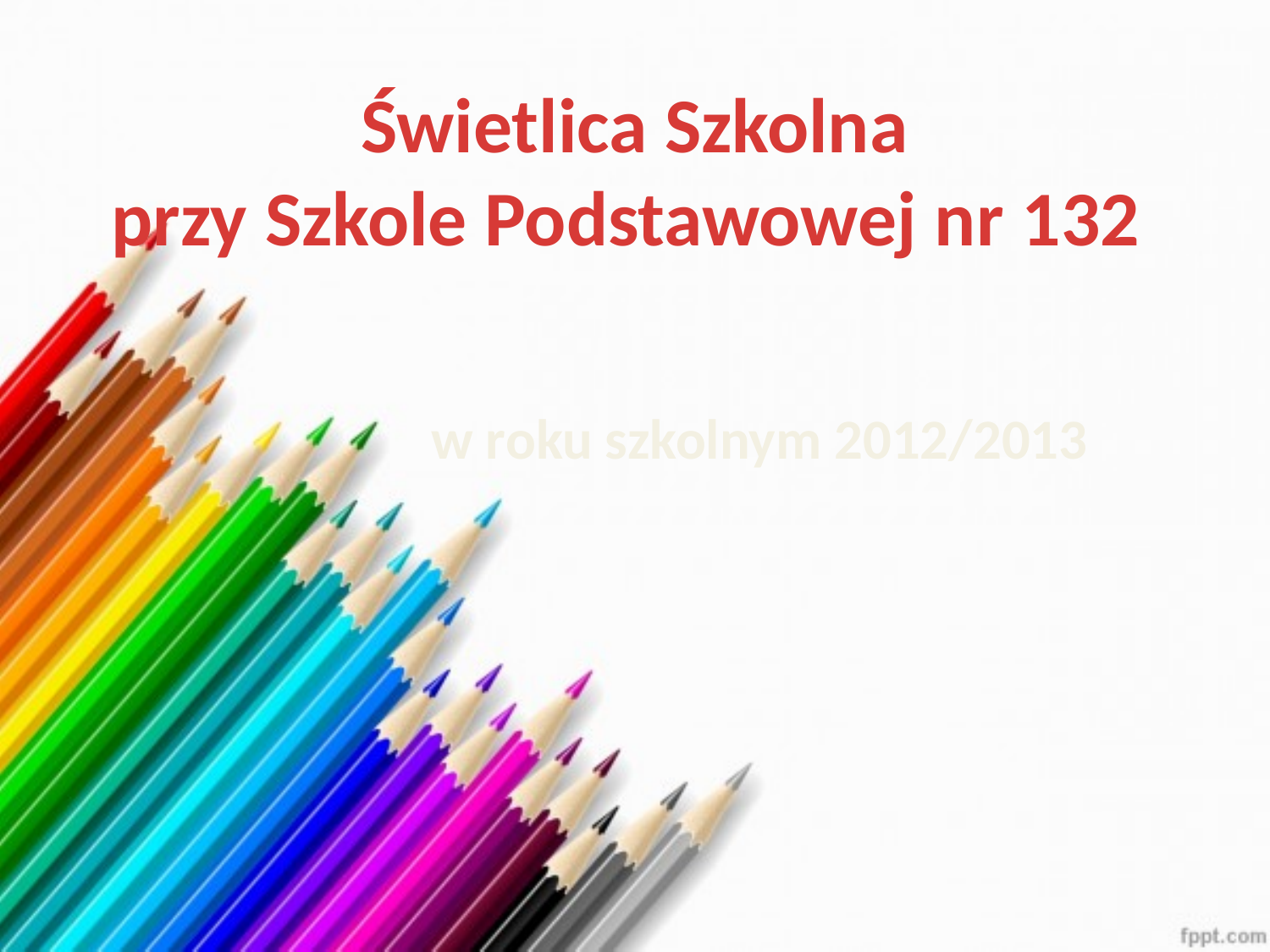

# Świetlica Szkolna przy Szkole Podstawowej nr 132
w roku szkolnym 2012/2013